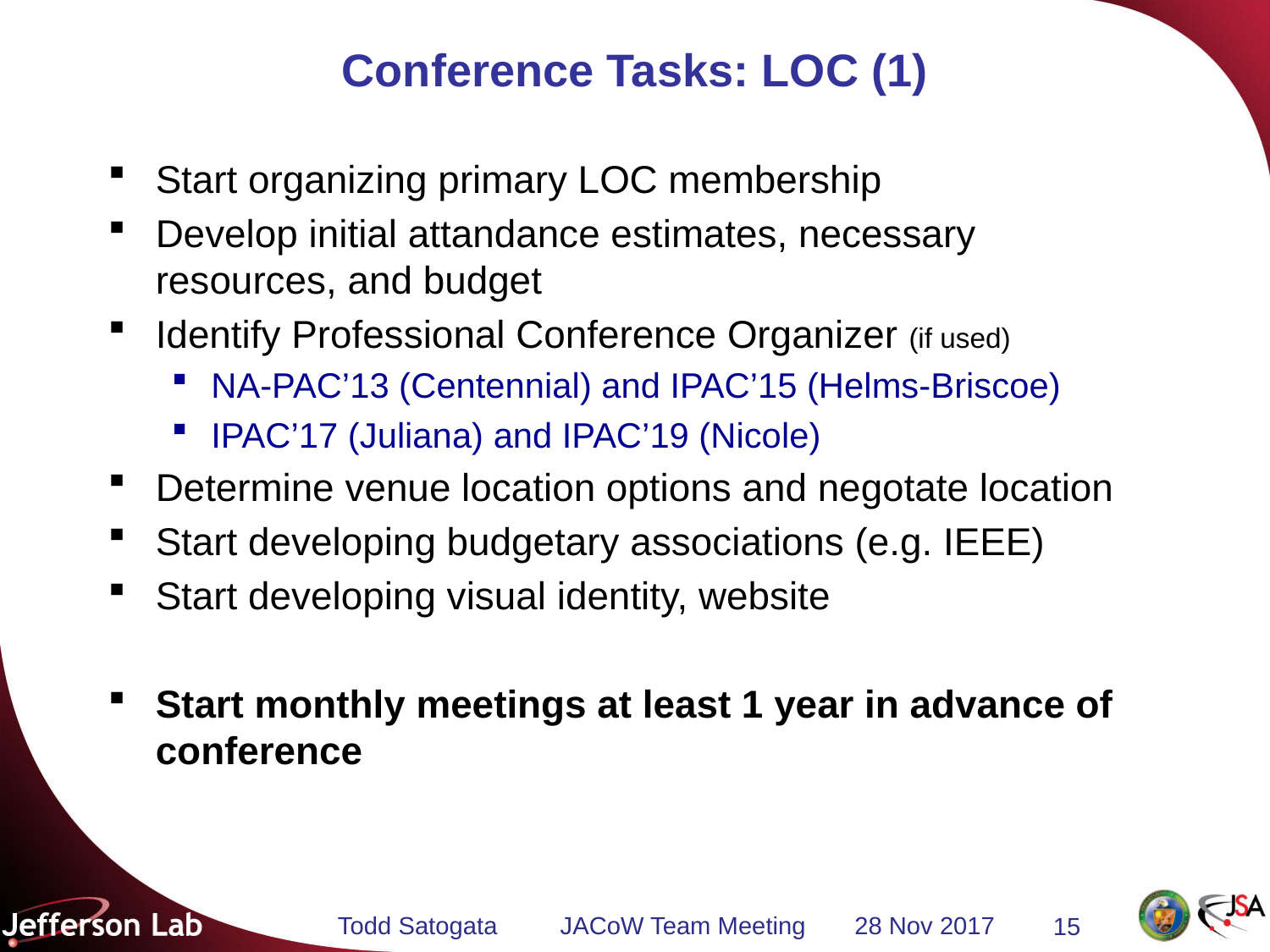

# Conference Tasks: LOC (1)
Start organizing primary LOC membership
Develop initial attandance estimates, necessary resources, and budget
Identify Professional Conference Organizer (if used)
NA-PAC’13 (Centennial) and IPAC’15 (Helms-Briscoe)
IPAC’17 (Juliana) and IPAC’19 (Nicole)
Determine venue location options and negotate location
Start developing budgetary associations (e.g. IEEE)
Start developing visual identity, website

Start monthly meetings at least 1 year in advance of conference